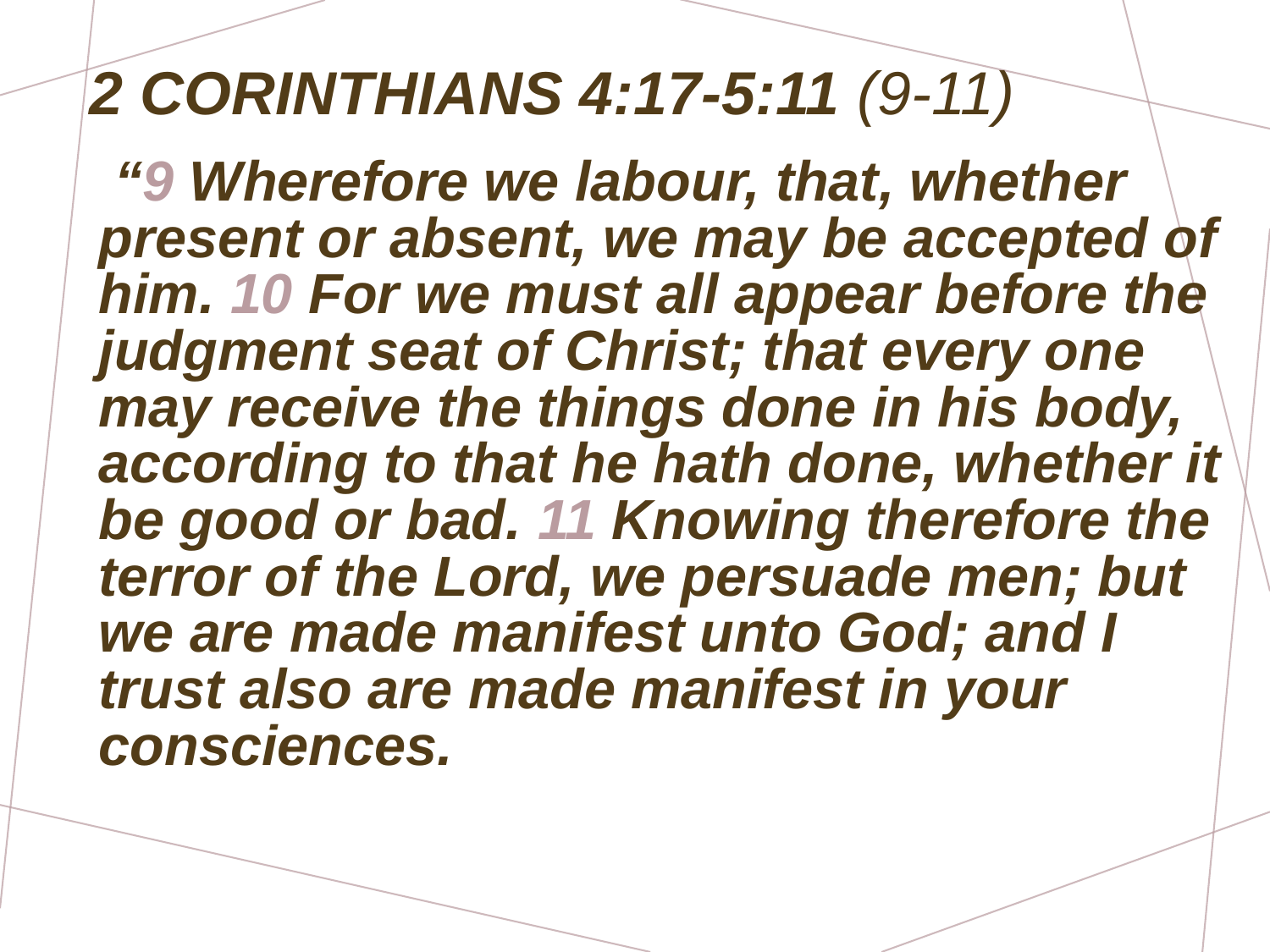

# 2 Corinthians 4:17-5:11 (9-11)
 “9 Wherefore we labour, that, whether present or absent, we may be accepted of him. 10 For we must all appear before the judgment seat of Christ; that every one may receive the things done in his body, according to that he hath done, whether it be good or bad. 11 Knowing therefore the terror of the Lord, we persuade men; but we are made manifest unto God; and I trust also are made manifest in your consciences.